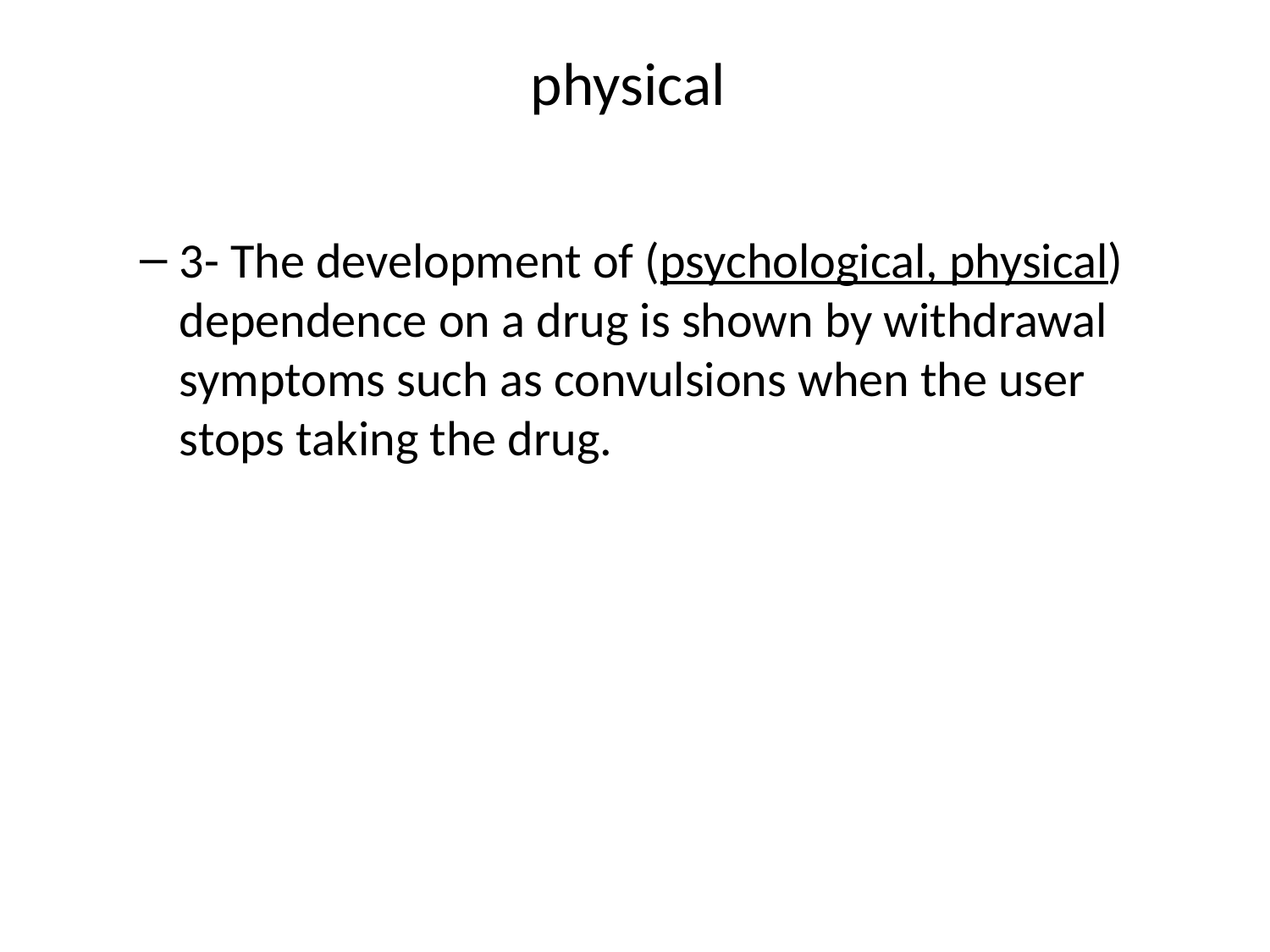

# physical
3- The development of (psychological, physical) dependence on a drug is shown by withdrawal symptoms such as convulsions when the user stops taking the drug.